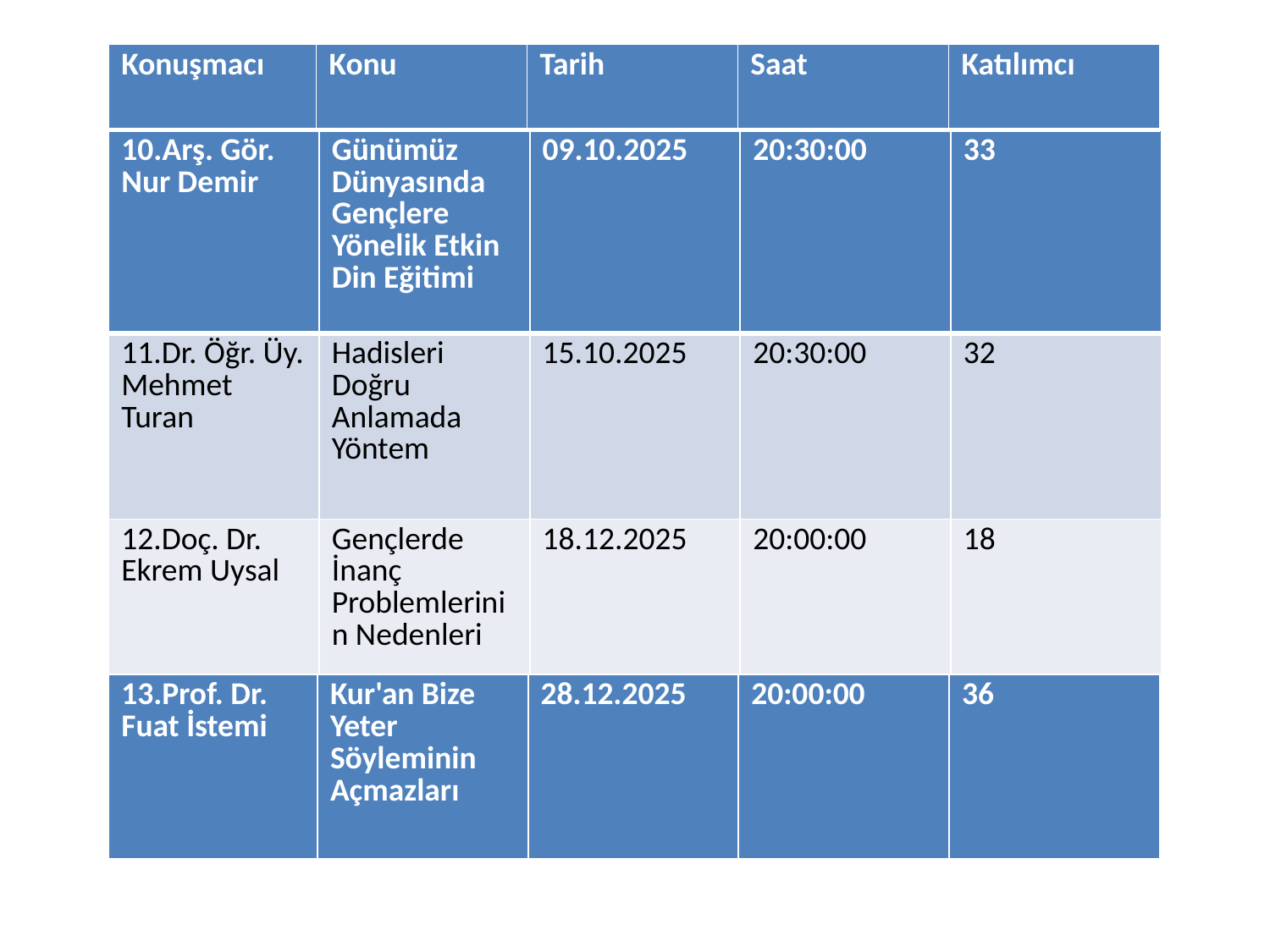

#
| Konuşmacı | Konu | Tarih | Saat | Katılımcı |
| --- | --- | --- | --- | --- |
| 10.Arş. Gör. Nur Demir | Günümüz Dünyasında Gençlere Yönelik Etkin Din Eğitimi | 09.10.2025 | 20:30:00 | 33 |
| --- | --- | --- | --- | --- |
| 11.Dr. Öğr. Üy. Mehmet Turan | Hadisleri Doğru Anlamada Yöntem | 15.10.2025 | 20:30:00 | 32 |
| 12.Doç. Dr. Ekrem Uysal | Gençlerde İnanç Problemlerinin Nedenleri | 18.12.2025 | 20:00:00 | 18 |
| 13.Prof. Dr. Fuat İstemi | Kur'an Bize Yeter Söyleminin Açmazları | 28.12.2025 | 20:00:00 | 36 |
| --- | --- | --- | --- | --- |